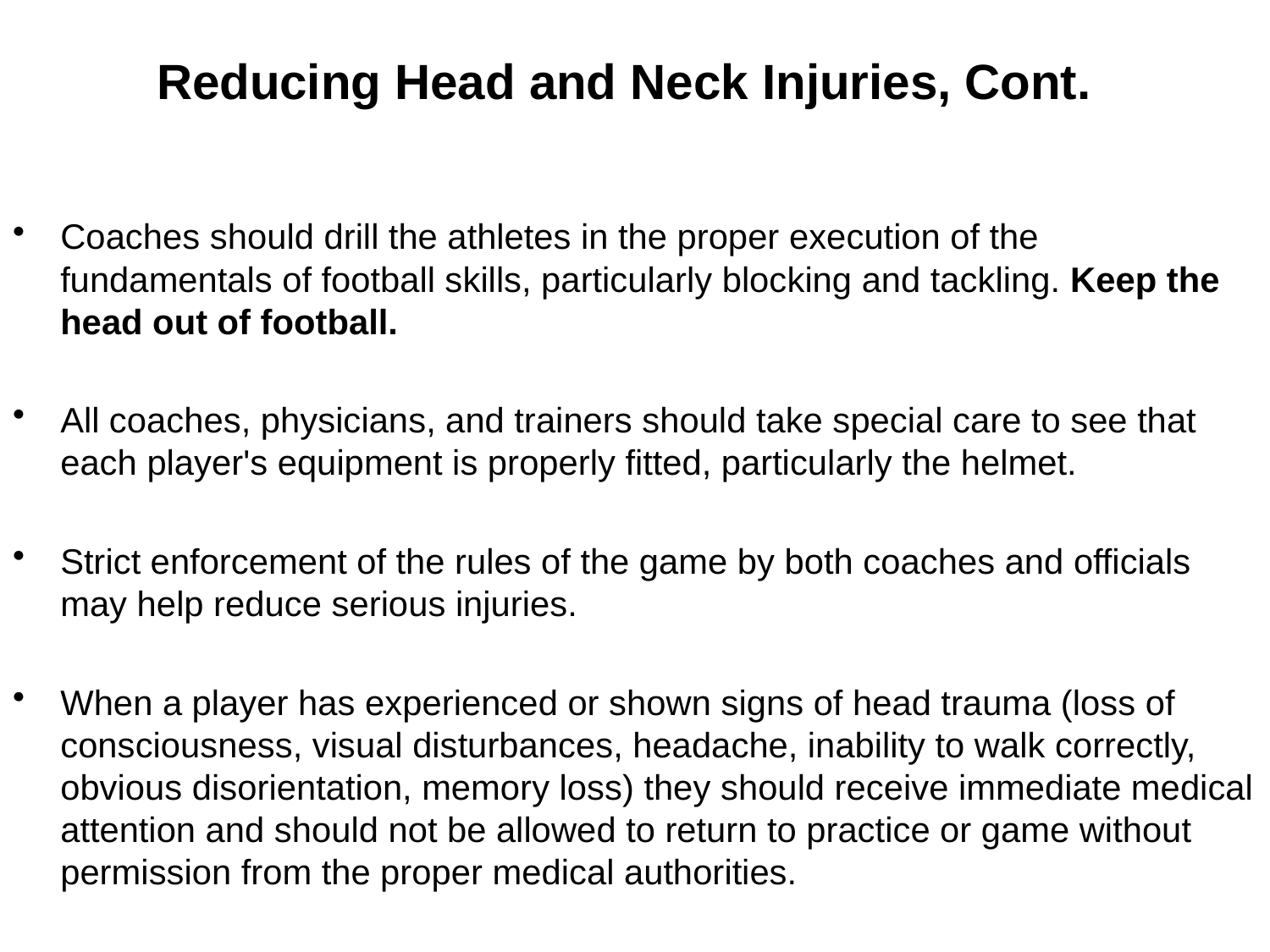

# Reducing Head and Neck Injuries, Cont.

Coaches should drill the athletes in the proper execution of the fundamentals of football skills, particularly blocking and tackling. Keep the head out of football.

All coaches, physicians, and trainers should take special care to see that each player's equipment is properly fitted, particularly the helmet.

Strict enforcement of the rules of the game by both coaches and officials may help reduce serious injuries.

When a player has experienced or shown signs of head trauma (loss of consciousness, visual disturbances, headache, inability to walk correctly, obvious disorientation, memory loss) they should receive immediate medical attention and should not be allowed to return to practice or game without permission from the proper medical authorities.